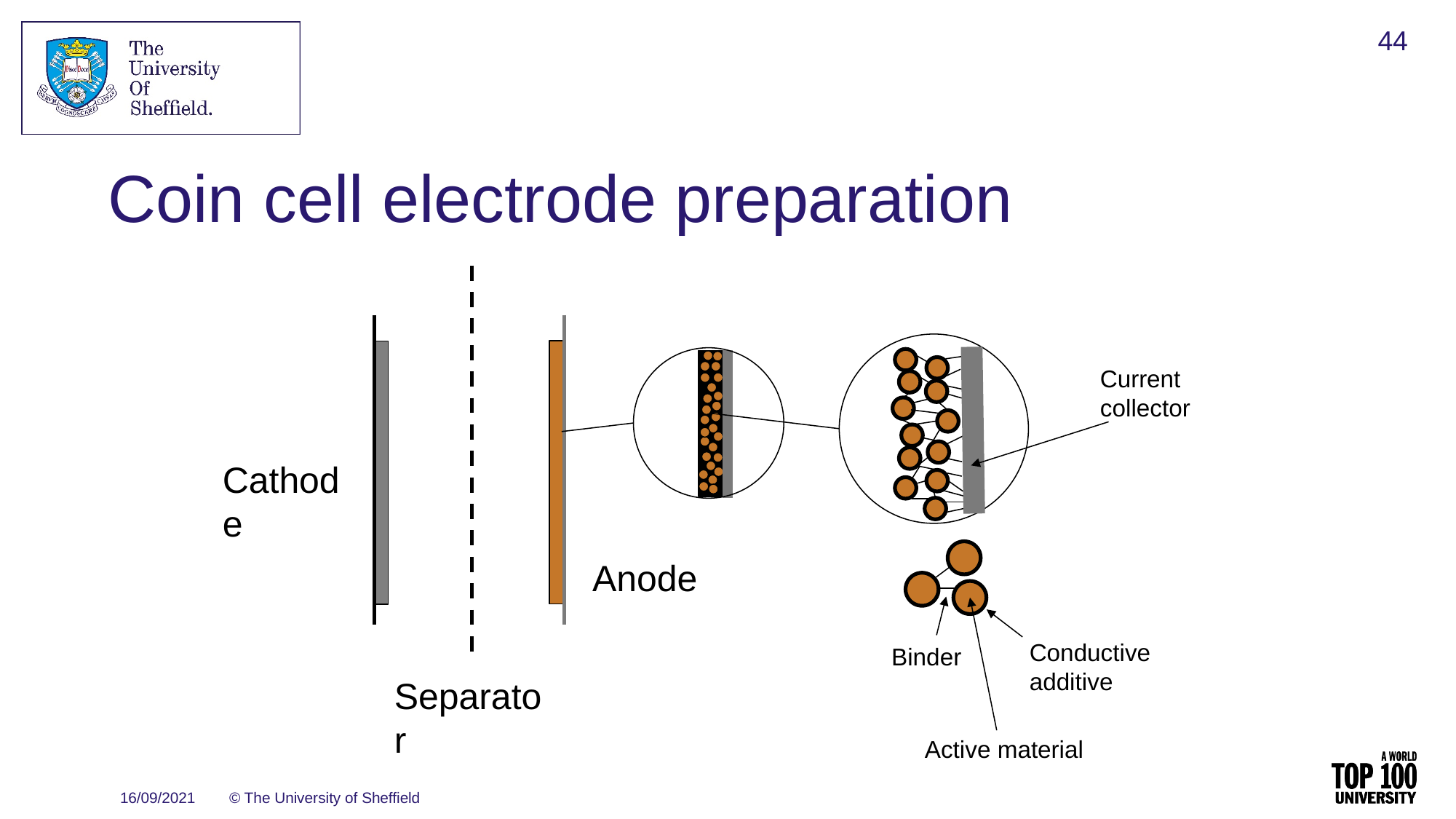

44
# Coin cell electrode preparation

Current collector

Cathode

Anode

Conductive additive
Binder
Separator
Active material
16/09/2021
© The University of Sheffield